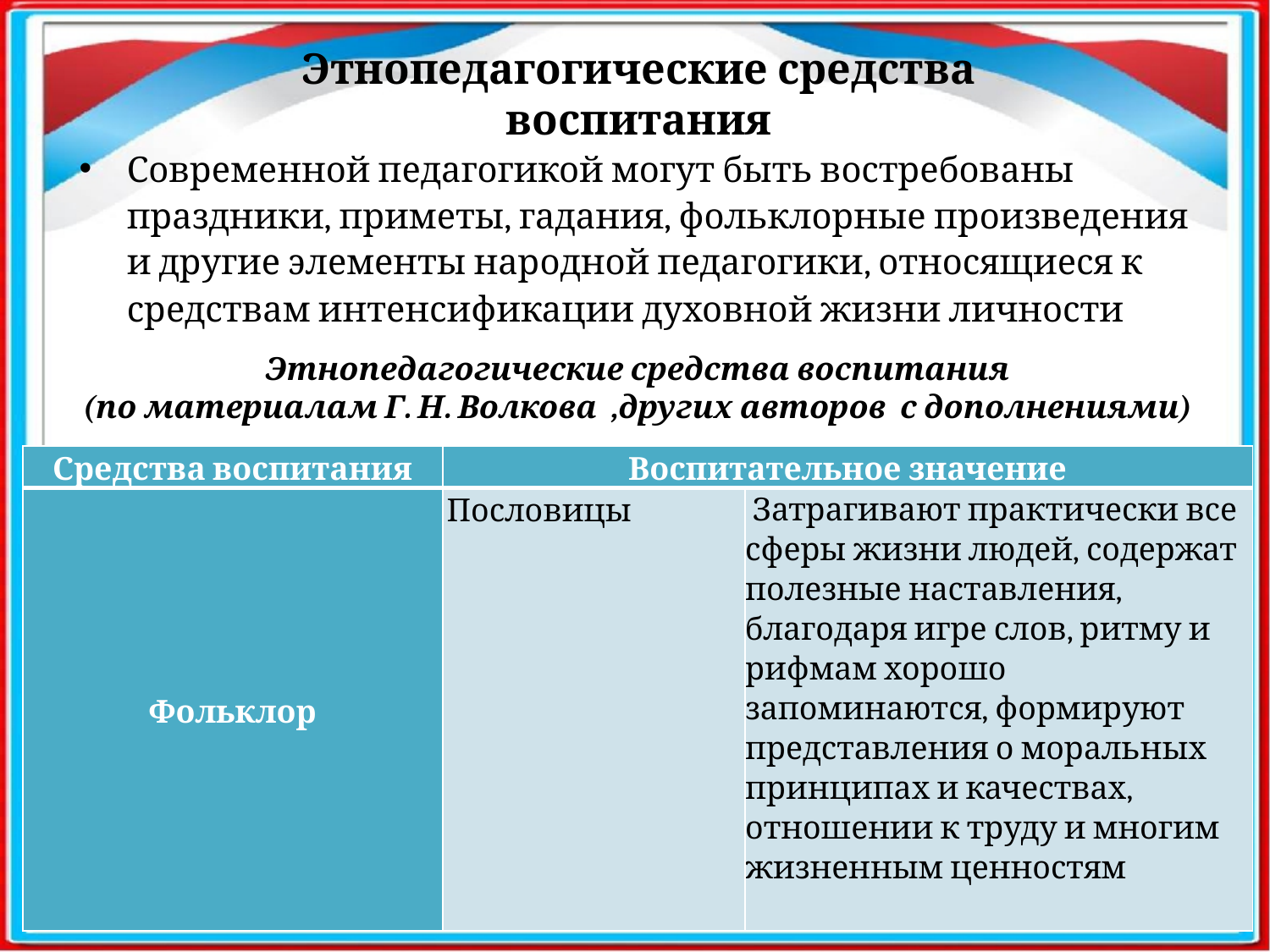

Этнопедагогические средства
воспитания
Современной педагогикой могут быть востребованы праздники, приметы, гадания, фольклорные произведения и другие элементы народной педагогики, относящиеся к средствам интенсификации духовной жизни личности
Этнопедагогические средства воспитания
(по материалам Г. Н. Волкова  ,других авторов  с дополнениями)
| Средства воспитания | Воспитательное значение |  |
| --- | --- | --- |
| Фольклор | Пословицы | Затрагивают практически все сферы жизни людей, содержат полезные наставления, благодаря игре слов, ритму и рифмам хорошо запоминаются, формируют представления о моральных принципах и качествах, отношении к труду и многим жизненным ценностям |